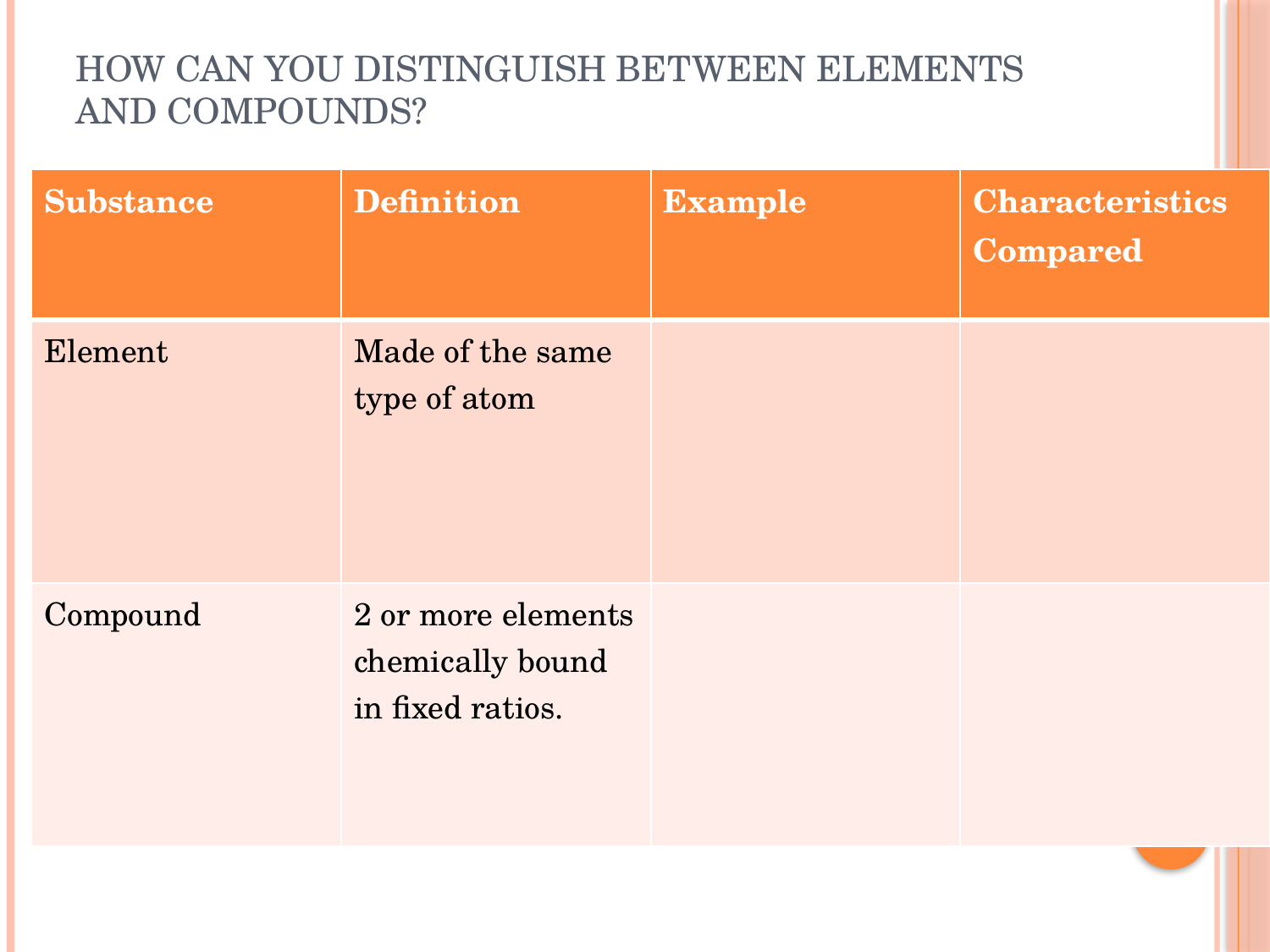

# How can you distinguish between elements and compounds?
| Substance | Definition | Example | Characteristics Compared |
| --- | --- | --- | --- |
| Element | Made of the same type of atom |  |  |
| Compound | 2 or more elements chemically bound in fixed ratios. |  |  |